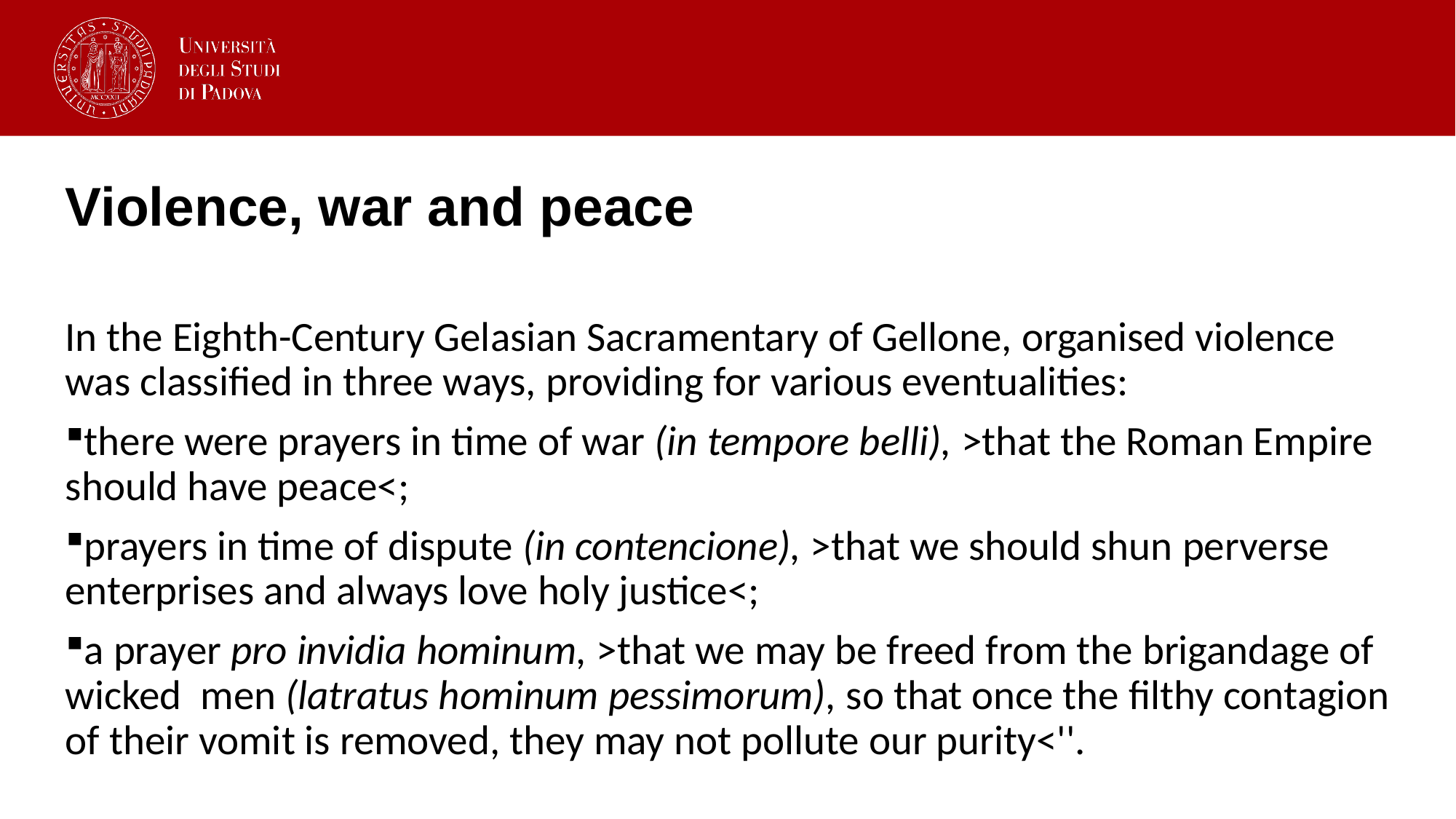

# Violence, war and peace
In the Eighth-Century Gelasian Sacramentary of Gellone, organised violence was classified in three ways, providing for various eventualities:
there were prayers in time of war (in tempore belli), >that the Roman Empire should have peace<;
prayers in time of dispute (in contencione), >that we should shun perverse enterprises and always love holy justice<;
a prayer pro invidia hominum, >that we may be freed from the brigandage of wicked  men (latratus hominum pessimorum), so that once the filthy contagion of their vomit is removed, they may not pollute our purity<''.